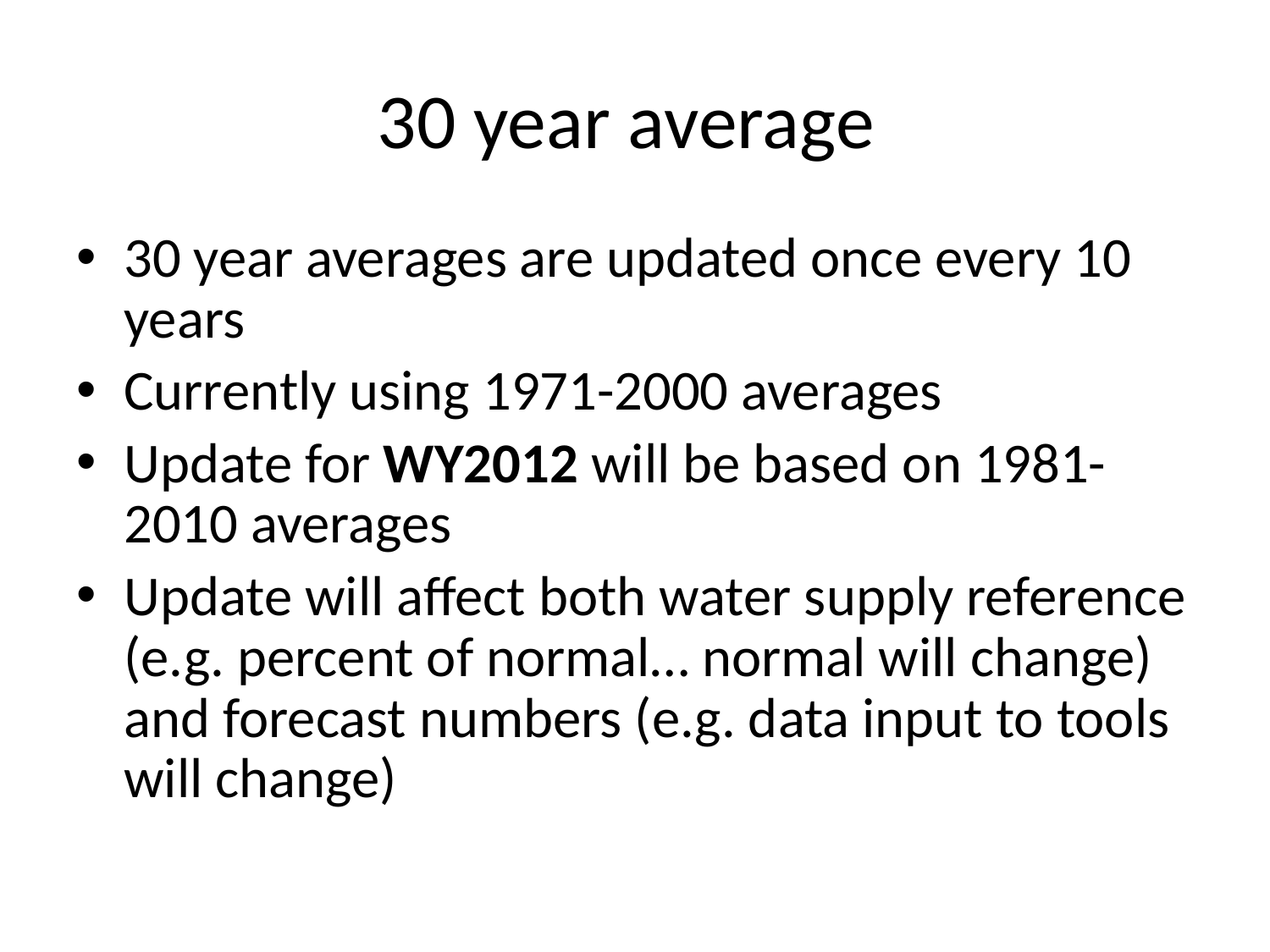

# 30 year average
30 year averages are updated once every 10 years
Currently using 1971-2000 averages
Update for WY2012 will be based on 1981-2010 averages
Update will affect both water supply reference (e.g. percent of normal… normal will change) and forecast numbers (e.g. data input to tools will change)